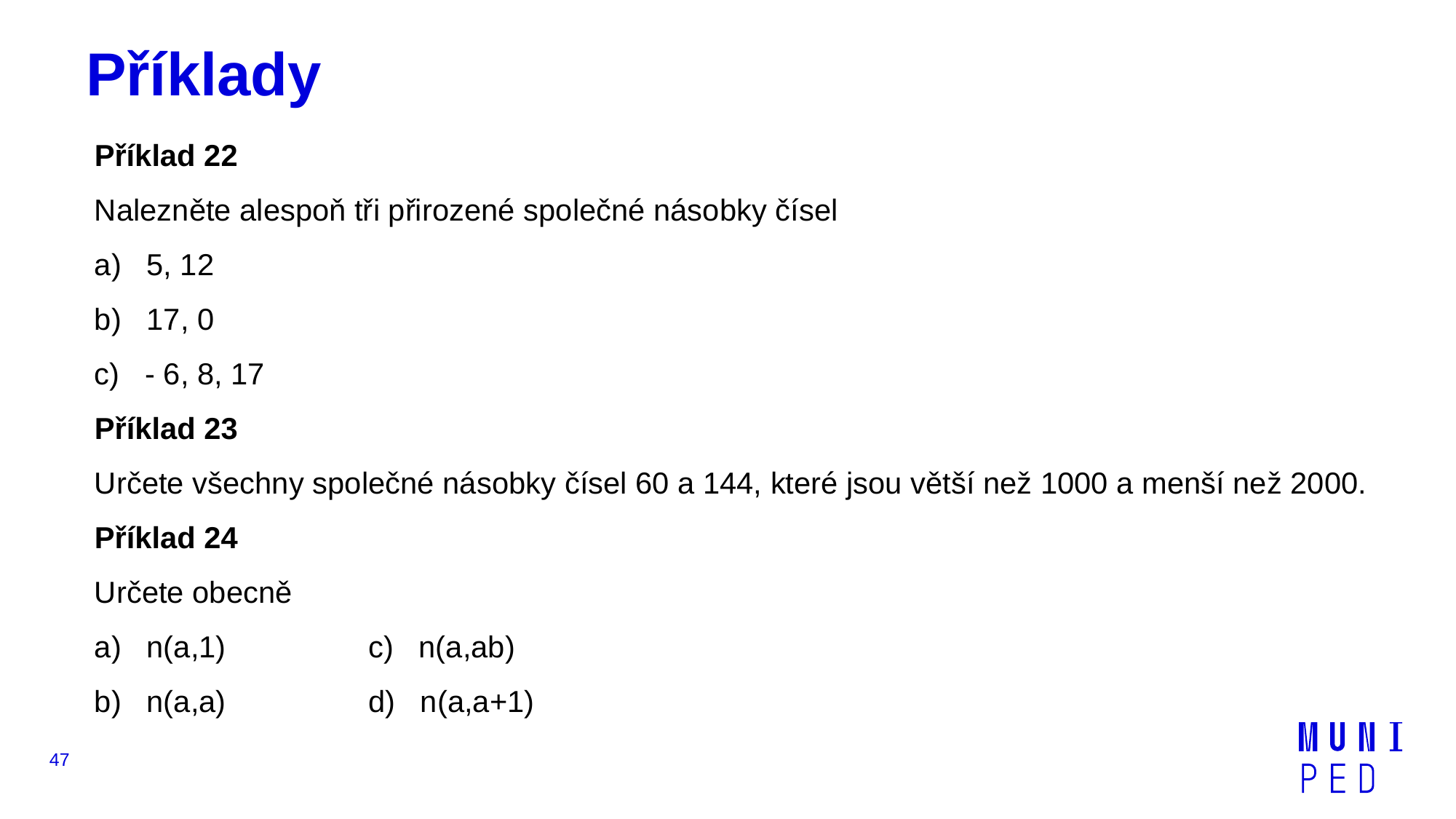

# Příklady
Příklad 22
Nalezněte alespoň tři přirozené společné násobky čísel
a)   5, 12
b)   17, 0
c)   - 6, 8, 17
Příklad 23
Určete všechny společné násobky čísel 60 a 144, které jsou větší než 1000 a menší než 2000.
Příklad 24
Určete obecně
a)   n(a,1)                 c)   n(a,ab)
b)   n(a,a)                 d)   n(a,a+1)

47